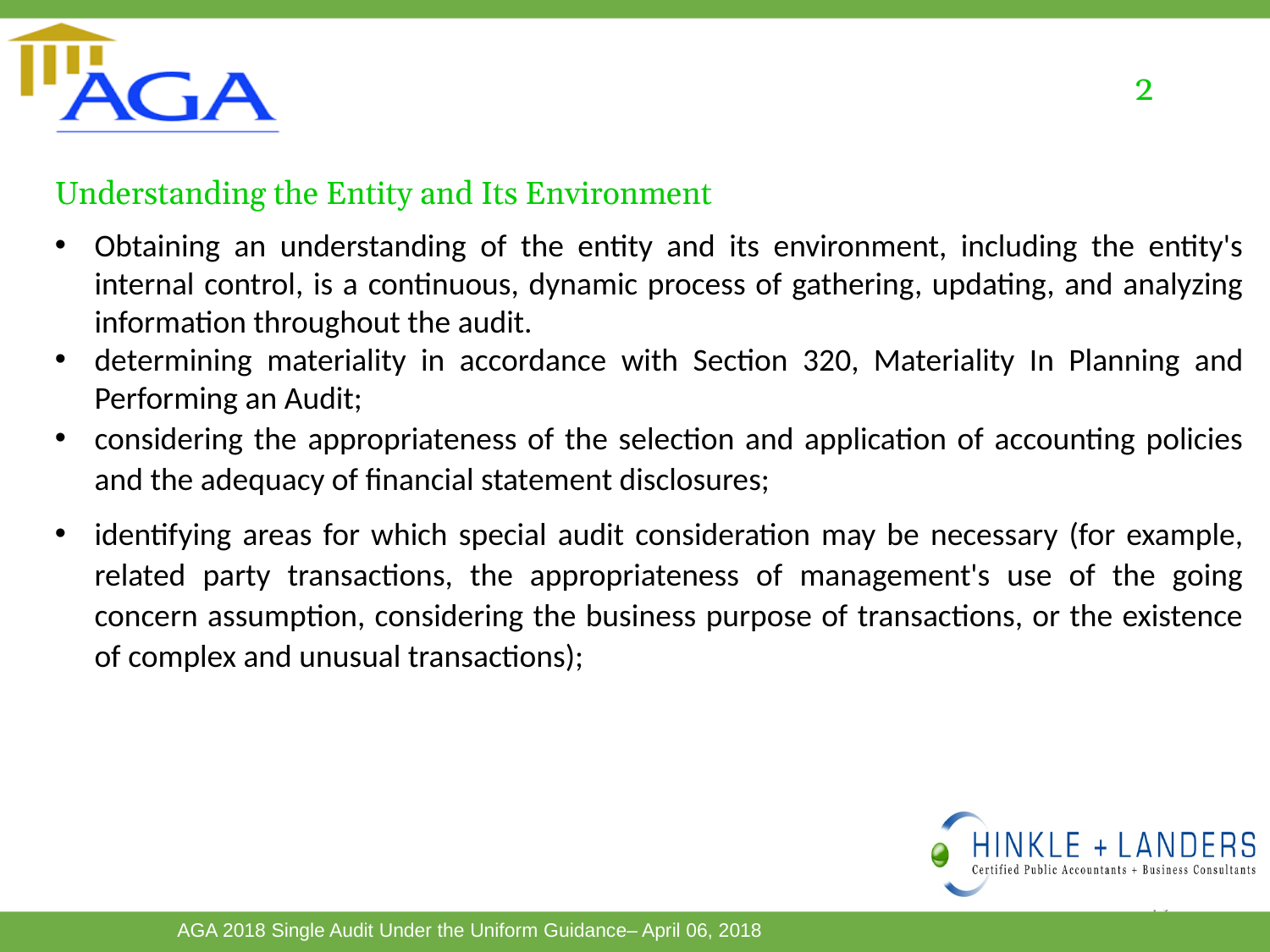

2
Understanding the Entity and Its Environment
Obtaining an understanding of the entity and its environment, including the entity's internal control, is a continuous, dynamic process of gathering, updating, and analyzing information throughout the audit.
determining materiality in accordance with Section 320, Materiality In Planning and Performing an Audit;
considering the appropriateness of the selection and application of accounting policies and the adequacy of financial statement disclosures;
identifying areas for which special audit consideration may be necessary (for example, related party transactions, the appropriateness of management's use of the going concern assumption, considering the business purpose of transactions, or the existence of complex and unusual transactions);

19